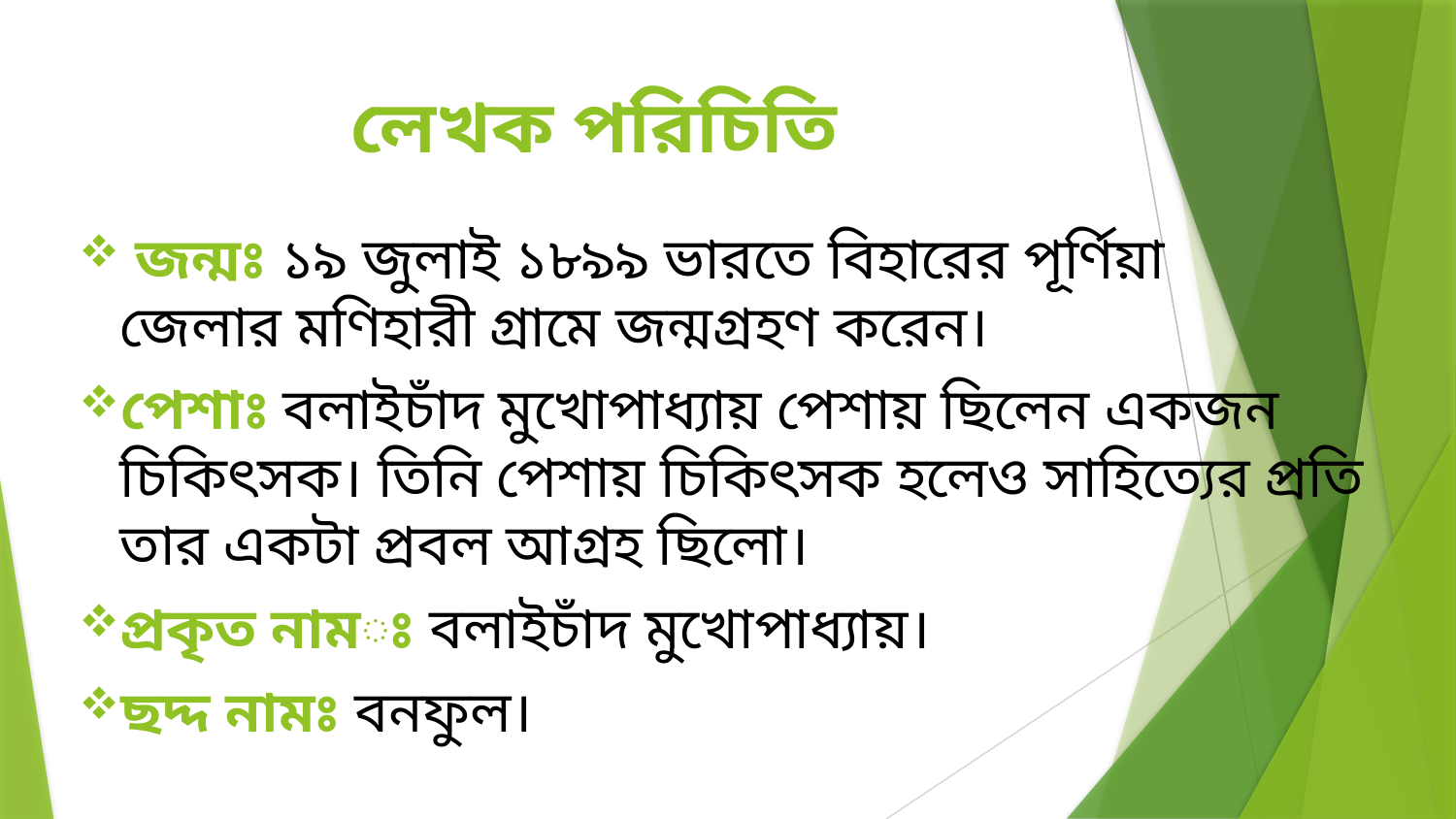

# লেখক পরিচিতি
 জন্মঃ ১৯ জুলাই ১৮৯৯ ভারতে বিহারের পূর্ণিয়া জেলার মণিহারী গ্রামে জন্মগ্রহণ করেন।
পেশাঃ বলাইচাঁদ মুখোপাধ্যায় পেশায় ছিলেন একজন চিকিৎসক। তিনি পেশায় চিকিৎসক হলেও সাহিত্যের প্রতি তার একটা প্রবল আগ্রহ ছিলো।
প্রকৃত নামঃ বলাইচাঁদ মুখোপাধ্যায়।
ছদ্দ নামঃ বনফুল।